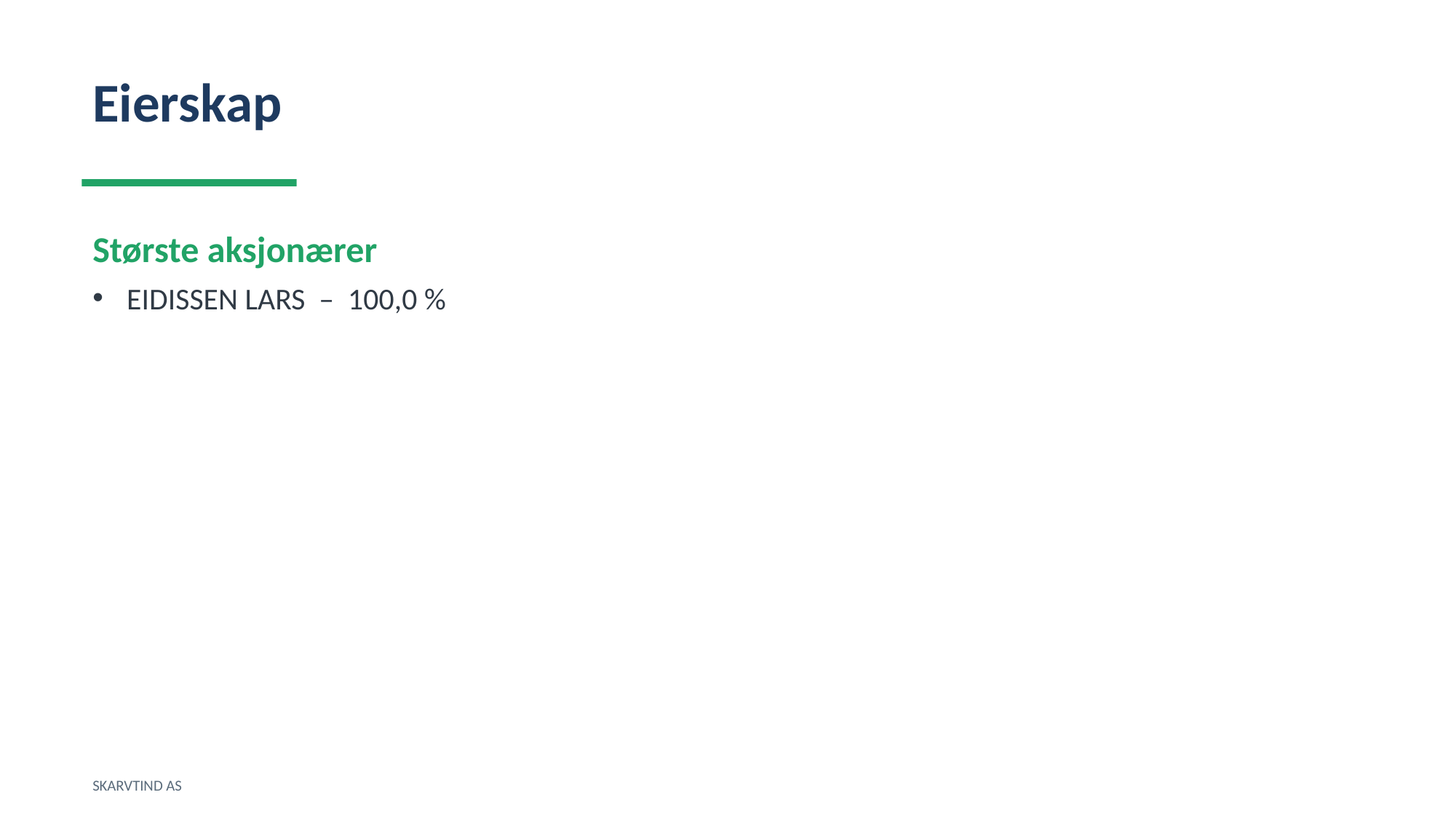

Eierskap

Største aksjonærer
EIDISSEN LARS  –  100,0 %
SKARVTIND AS